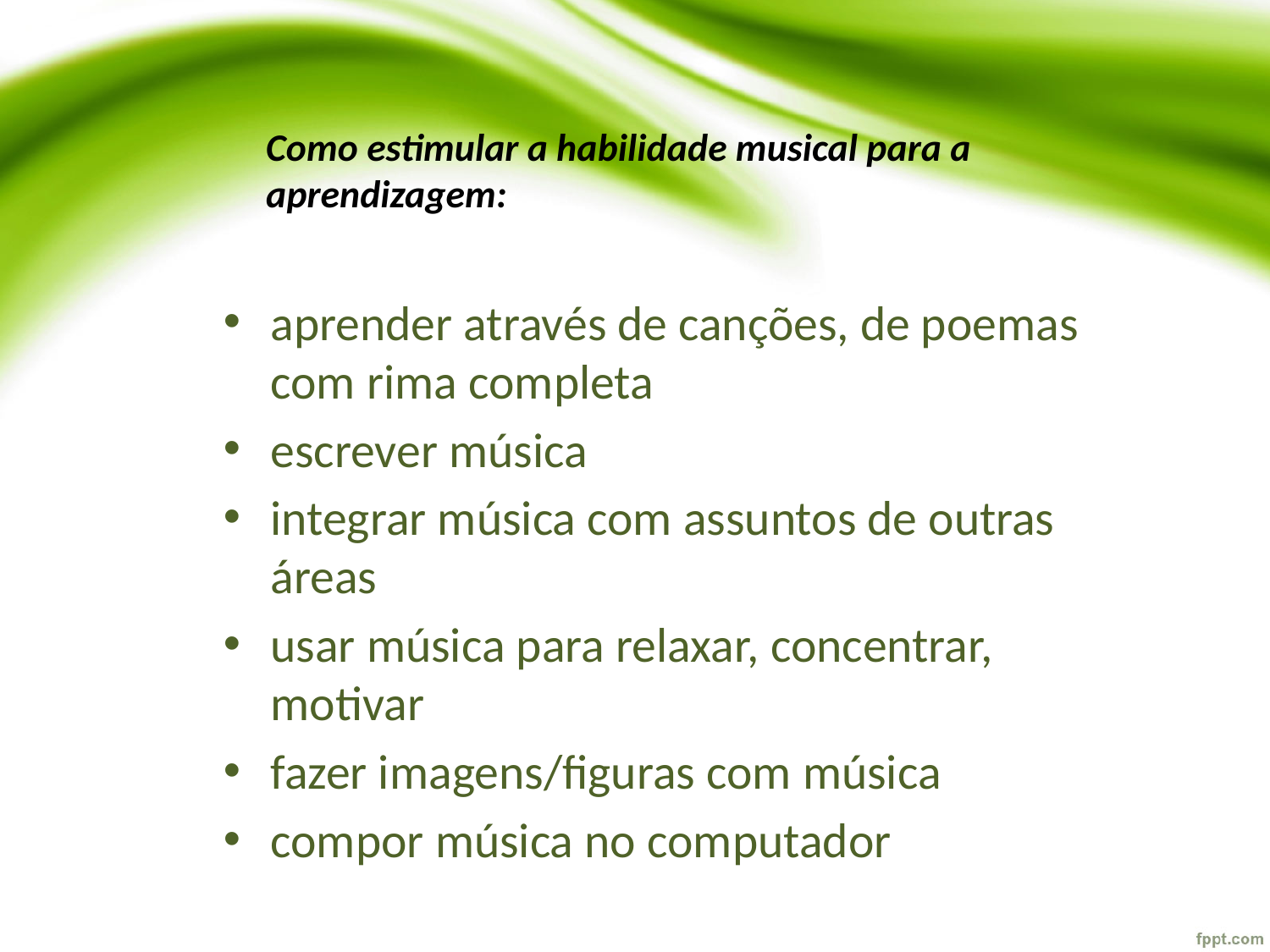

# Como estimular a habilidade musical para a aprendizagem:
aprender através de canções, de poemas com rima completa
escrever música
integrar música com assuntos de outras áreas
usar música para relaxar, concentrar, motivar
fazer imagens/figuras com música
compor música no computador